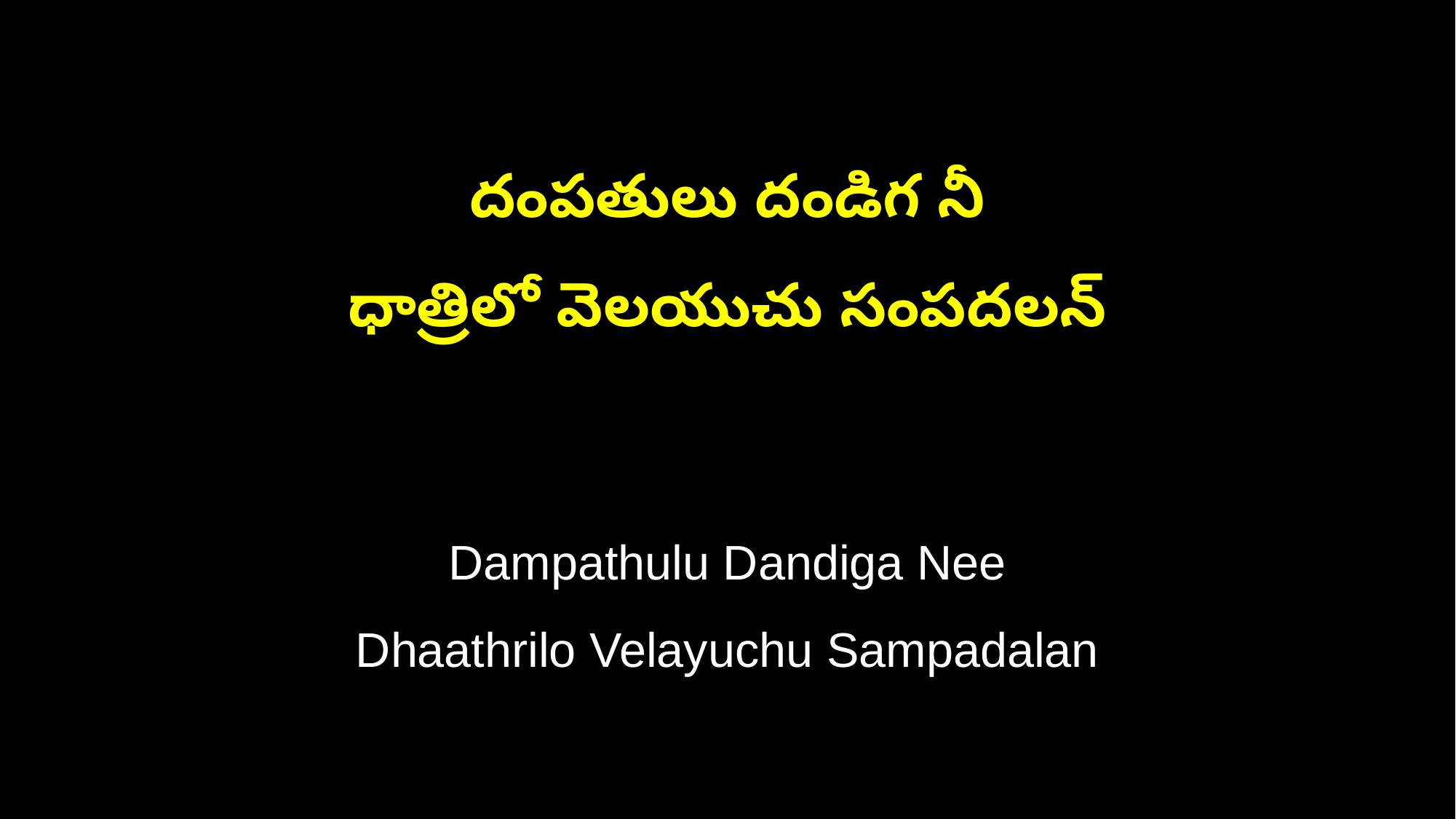

దంపతులు దండిగ నీ
ధాత్రిలో వెలయుచు సంపదలన్
Dampathulu Dandiga Nee
Dhaathrilo Velayuchu Sampadalan